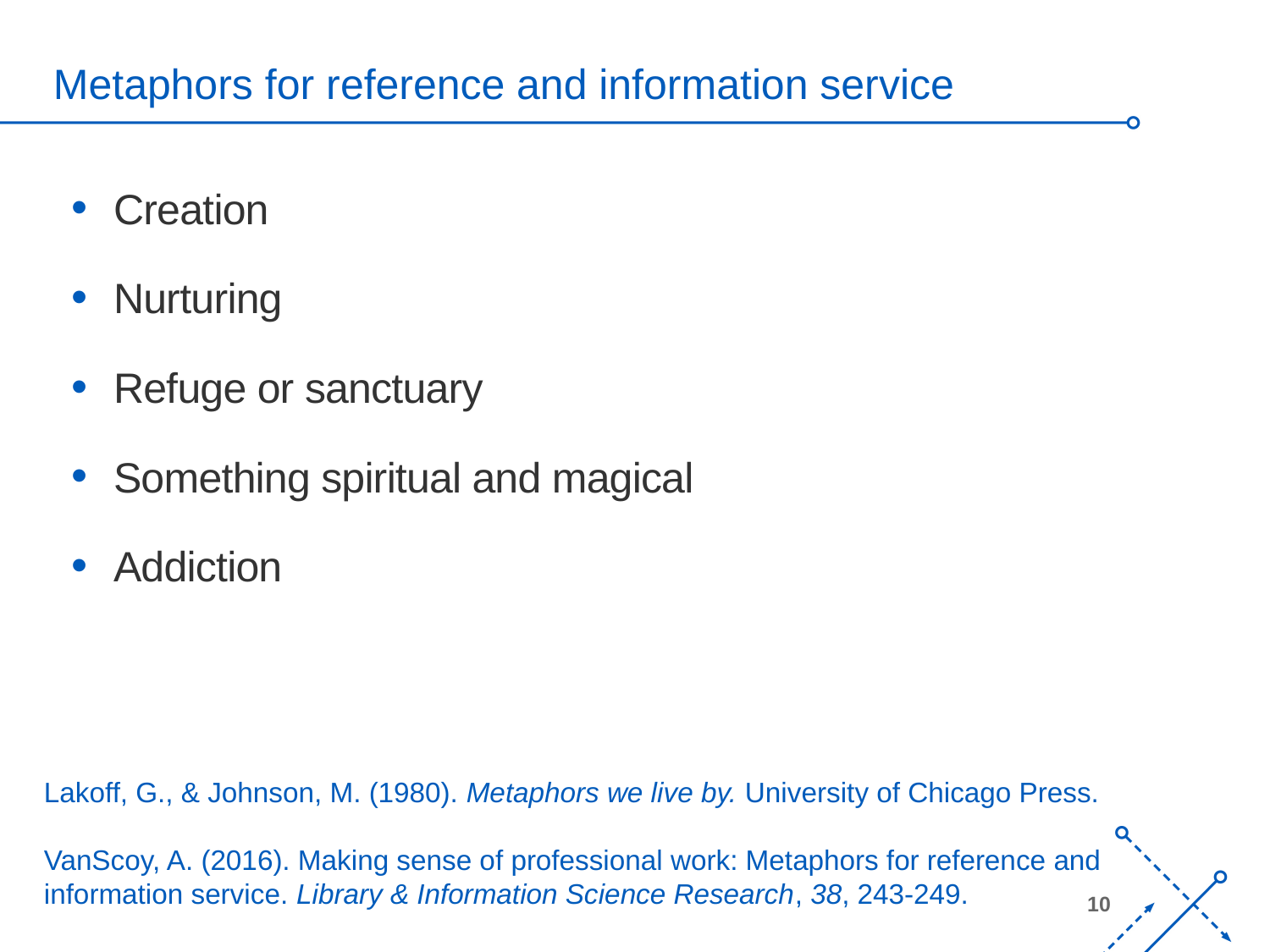

# Metaphors for reference and information service

Creation
Nurturing
Refuge or sanctuary
Something spiritual and magical
Addiction
Lakoff, G., & Johnson, M. (1980). Metaphors we live by. University of Chicago Press.

VanScoy, A. (2016). Making sense of professional work: Metaphors for reference and information service. Library & Information Science Research, 38, 243-249.